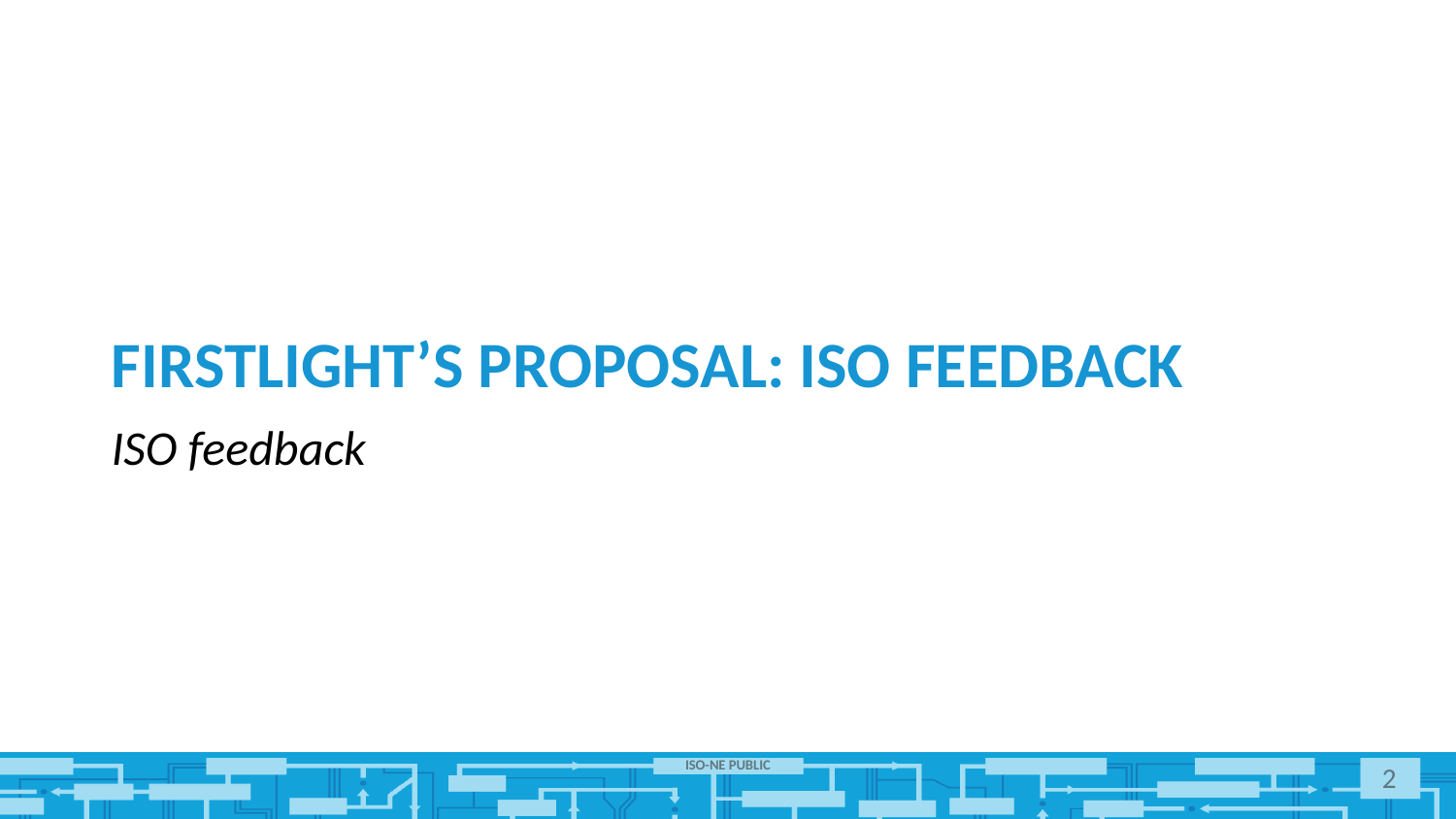

# FirstLight’s proposal: ISO feedback
ISO feedback
2